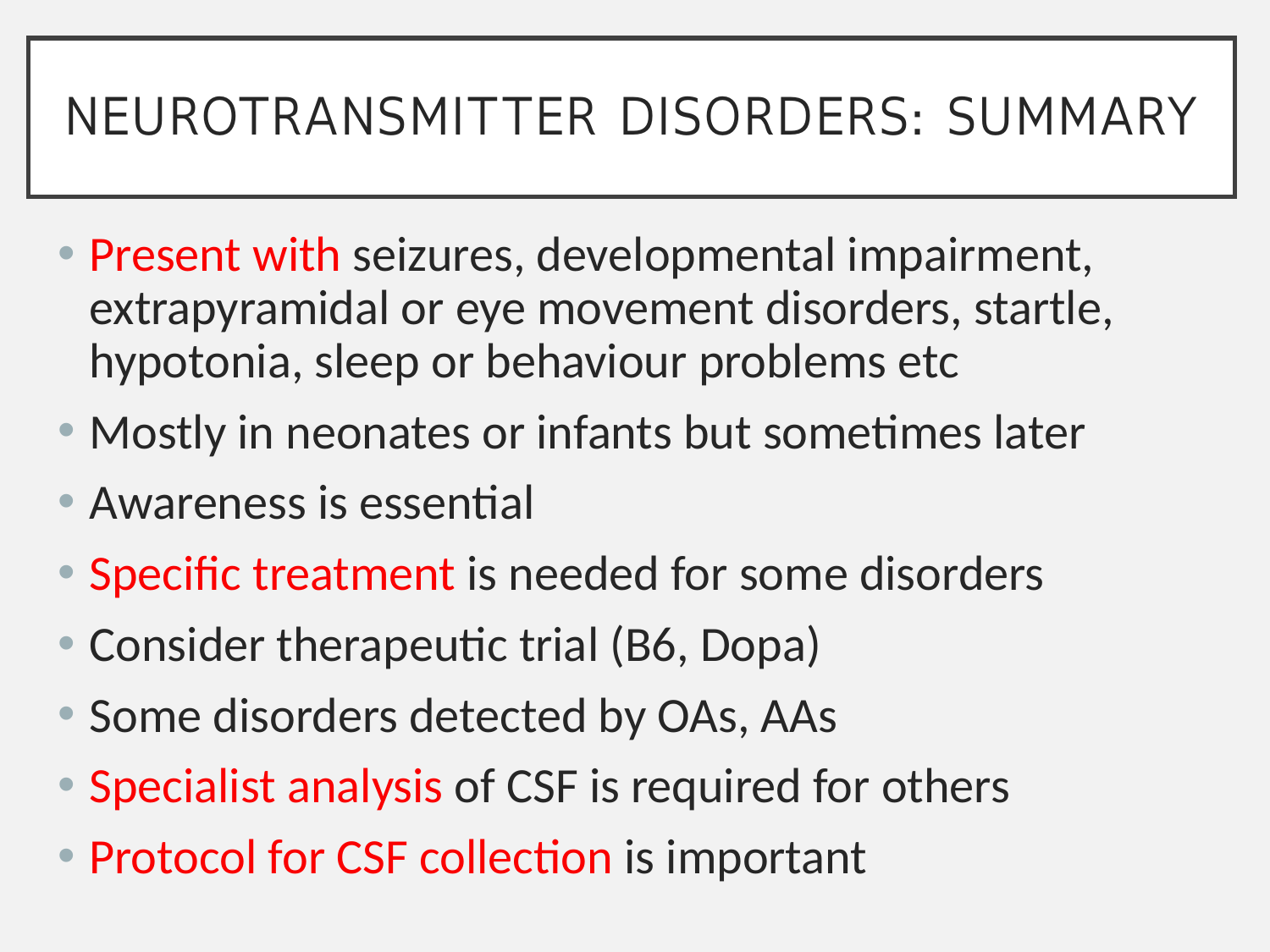

# Neurotransmitter disorders: Summary
Present with seizures, developmental impairment, extrapyramidal or eye movement disorders, startle, hypotonia, sleep or behaviour problems etc
Mostly in neonates or infants but sometimes later
Awareness is essential
Specific treatment is needed for some disorders
Consider therapeutic trial (B6, Dopa)
Some disorders detected by OAs, AAs
Specialist analysis of CSF is required for others
Protocol for CSF collection is important